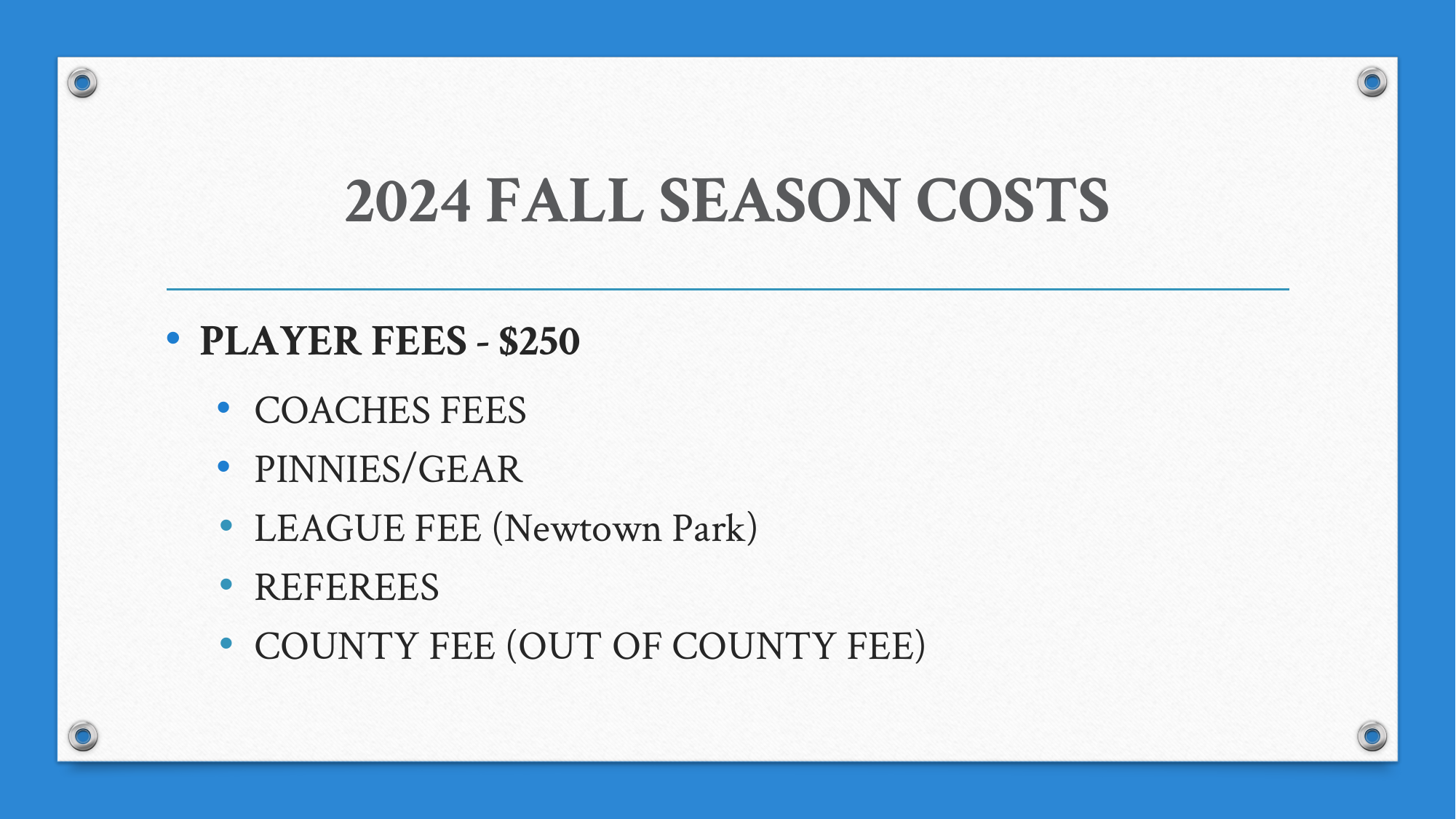

# 2024 FALL SEASON COSTS
PLAYER FEES - $250
COACHES FEES
PINNIES/GEAR
LEAGUE FEE (Newtown Park)
REFEREES
COUNTY FEE (OUT OF COUNTY FEE)